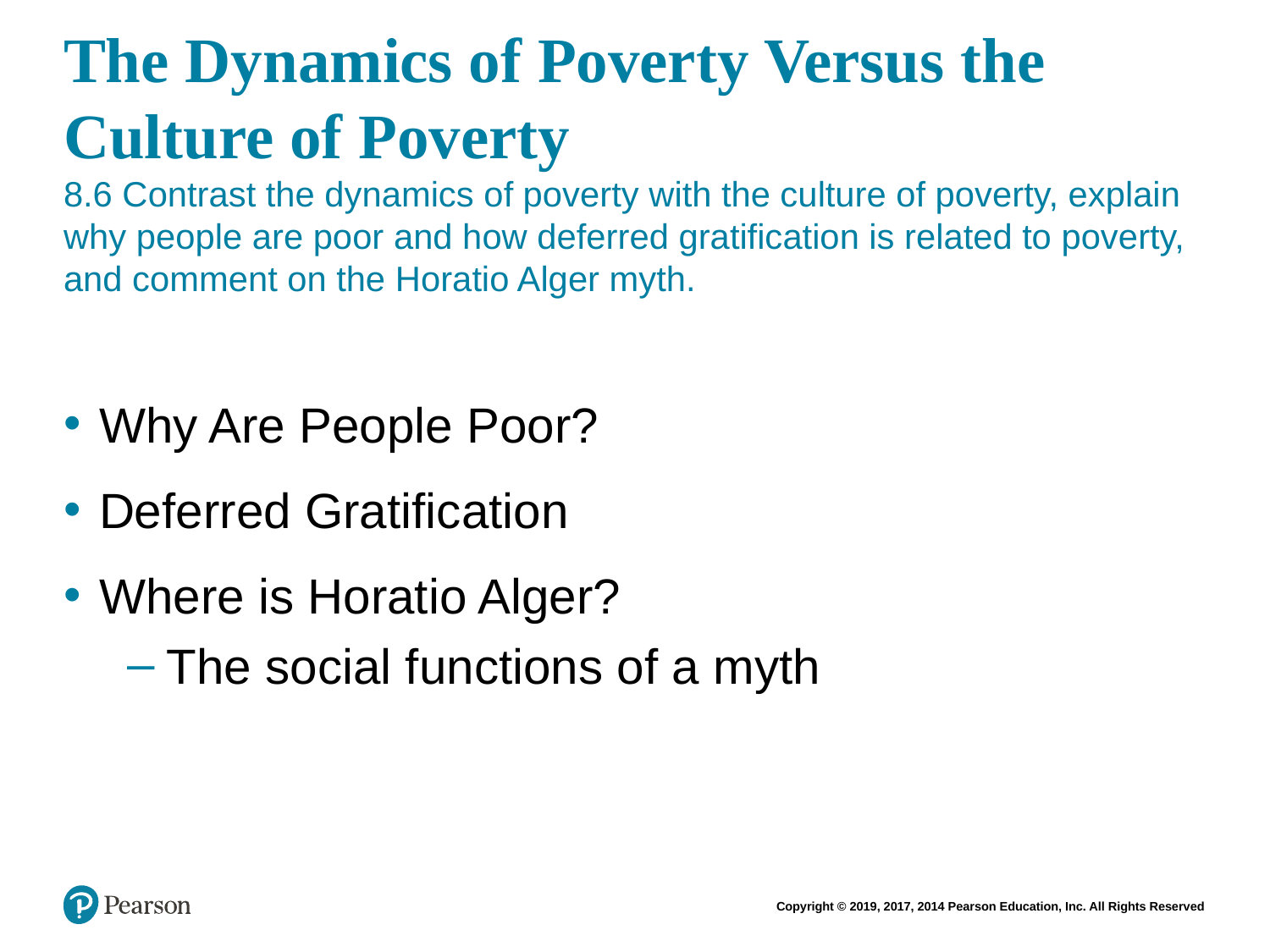

# The Dynamics of Poverty Versus the Culture of Poverty 8.6 Contrast the dynamics of poverty with the culture of poverty, explain why people are poor and how deferred gratification is related to poverty, and comment on the Horatio Alger myth.

Why Are People Poor?
Deferred Gratification
Where is Horatio Alger?
The social functions of a myth